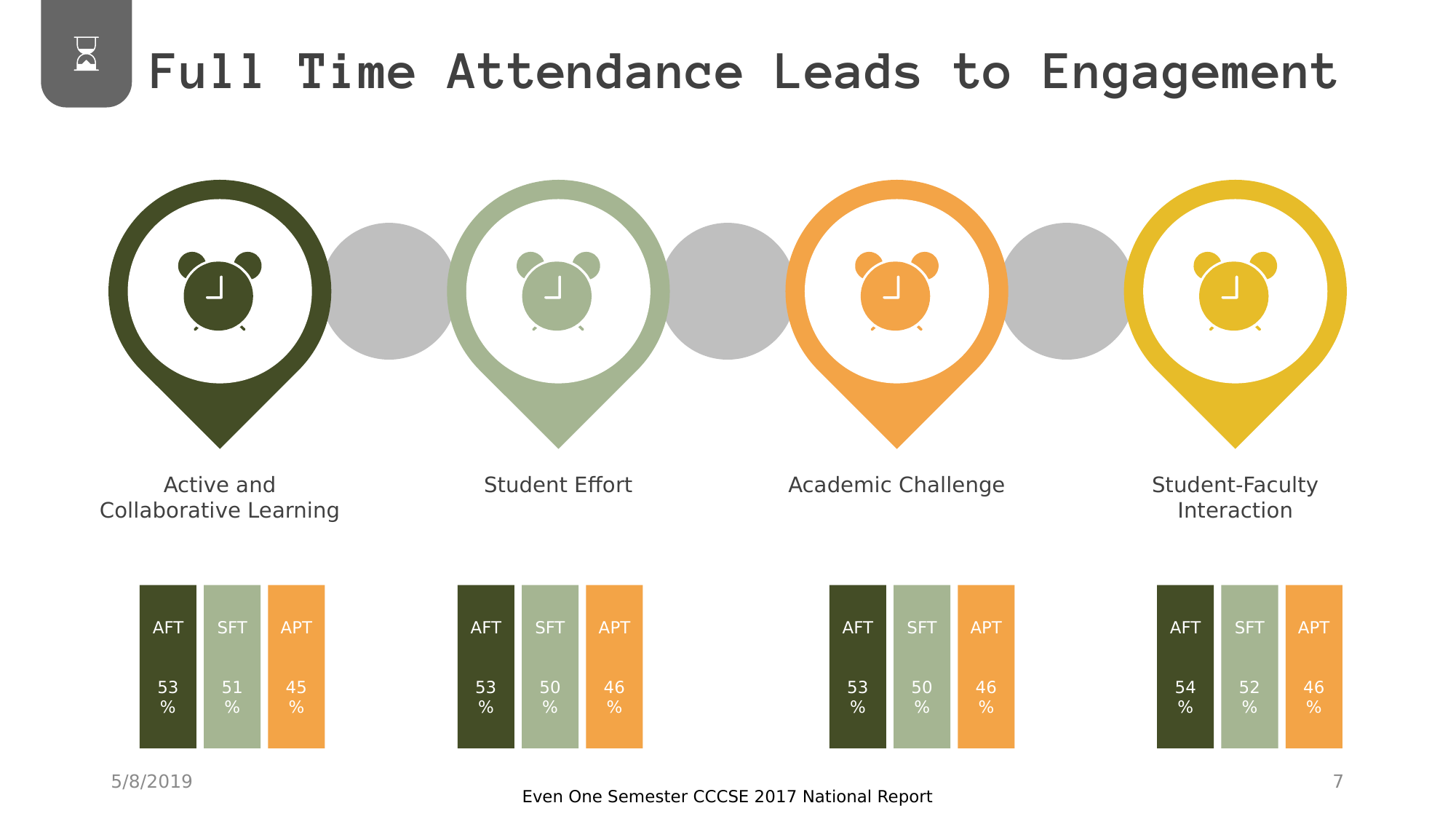

Full Time Attendance Leads to Engagement

Active and Collaborative Learning
Student Effort
Academic Challenge
Student-Faculty Interaction
AFT

 54%
SFT

 52%
APT

46%
AFT

 53%
SFT

 50%
APT

46%
AFT

 53%
SFT

 50%
APT

46%
AFT

 53%
SFT

 51%
APT

45%
5/8/2019
7
Even One Semester CCCSE 2017 National Report